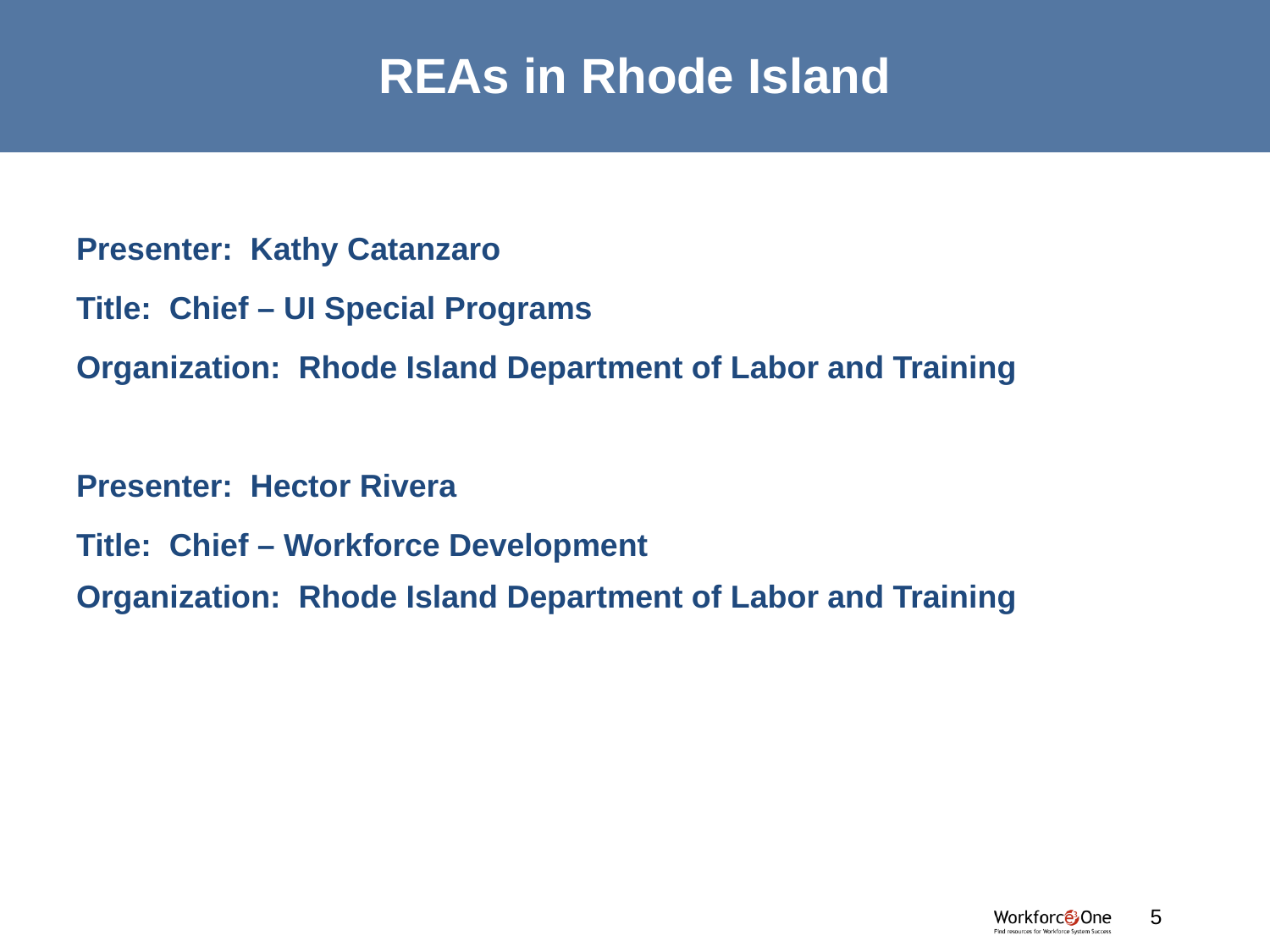

# REAs in Rhode Island
Presenter:  Kathy Catanzaro
Title:  Chief – UI Special Programs
Organization:  Rhode Island Department of Labor and Training

Presenter:  Hector Rivera
Title:  Chief – Workforce Development
Organization:  Rhode Island Department of Labor and Training

#
5